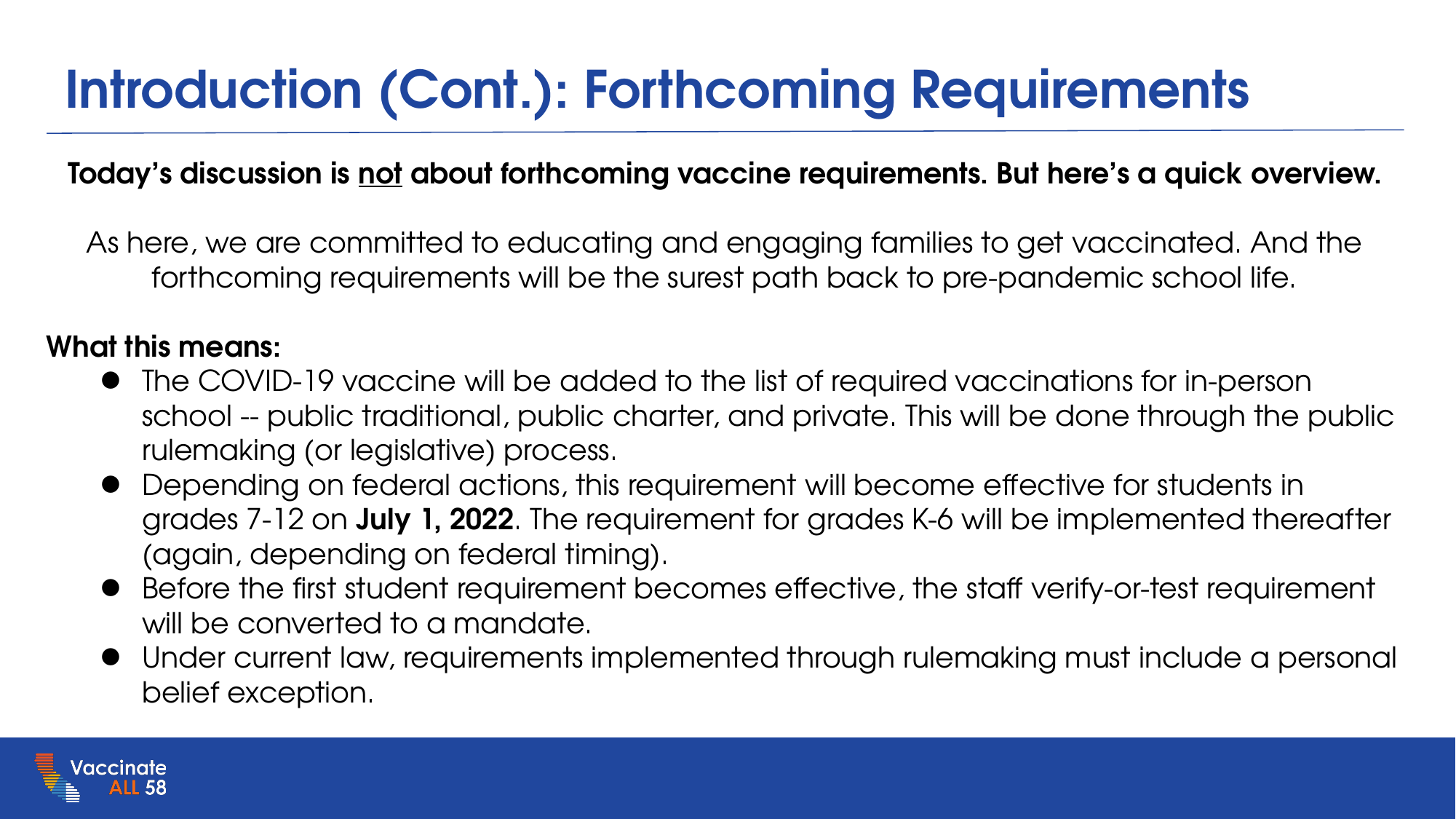

# Introduction (Cont.): Forthcoming Requirements

Today’s discussion is not about forthcoming vaccine requirements. But here’s a quick overview.

As here, we are committed to educating and engaging families to get vaccinated. And the forthcoming requirements will be the surest path back to pre-pandemic school life.

What this means:
The COVID-19 vaccine will be added to the list of required vaccinations for in-person school -- public traditional, public charter, and private. This will be done through the public rulemaking (or legislative) process.
Depending on federal actions, this requirement will become effective for students in grades 7-12 on July 1, 2022. The requirement for grades K-6 will be implemented thereafter (again, depending on federal timing).
Before the first student requirement becomes effective, the staff verify-or-test requirement will be converted to a mandate.
Under current law, requirements implemented through rulemaking must include a personal belief exception.